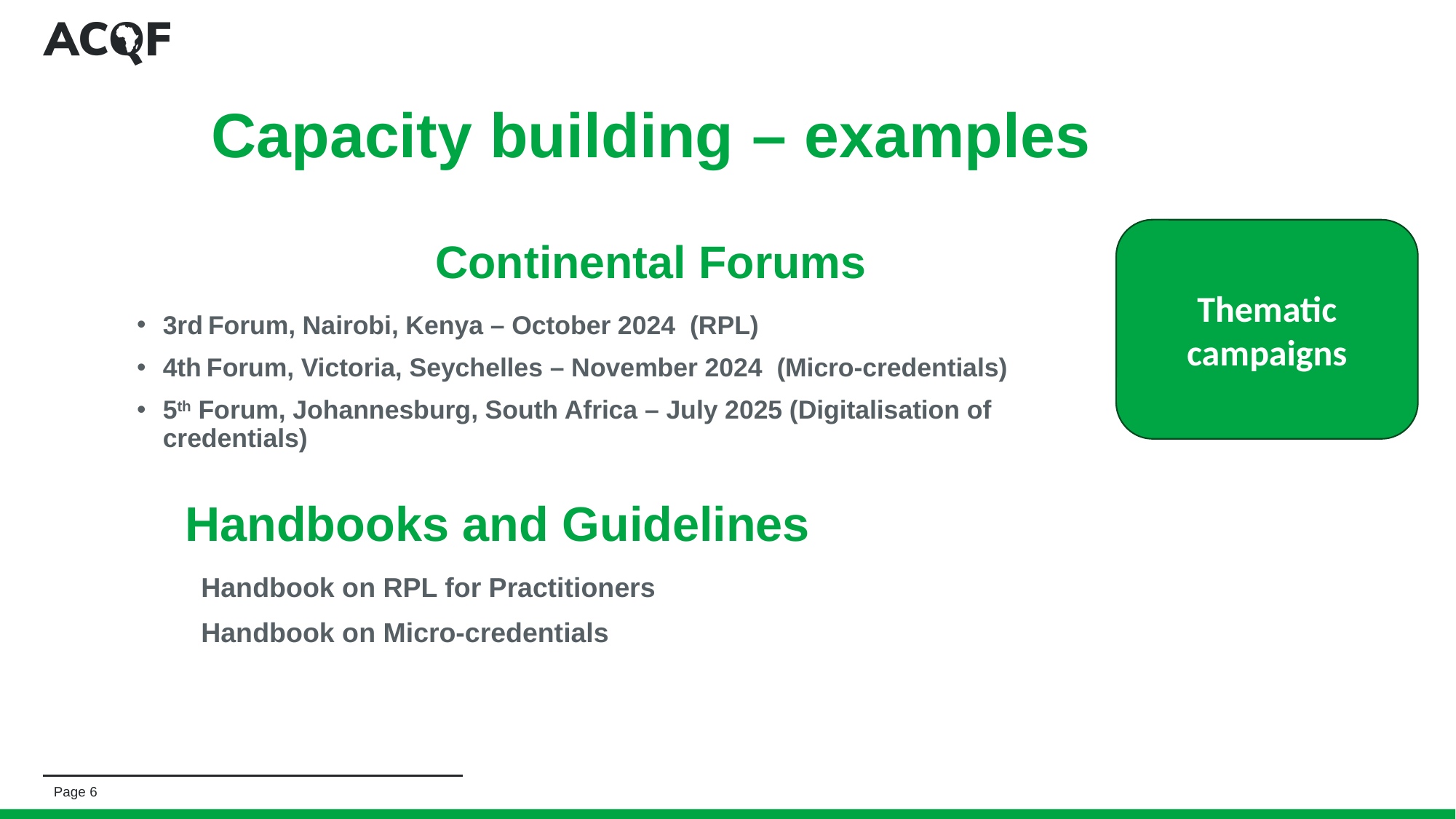

# Capacity building – examples Continental Forums
Thematic campaigns

3rd Forum, Nairobi, Kenya – October 2024  (RPL)
4th Forum, Victoria, Seychelles – November 2024  (Micro-credentials)
5th Forum, Johannesburg, South Africa – July 2025 (Digitalisation of credentials)
Handbooks and Guidelines
Handbook on RPL for Practitioners
Handbook on Micro-credentials

6